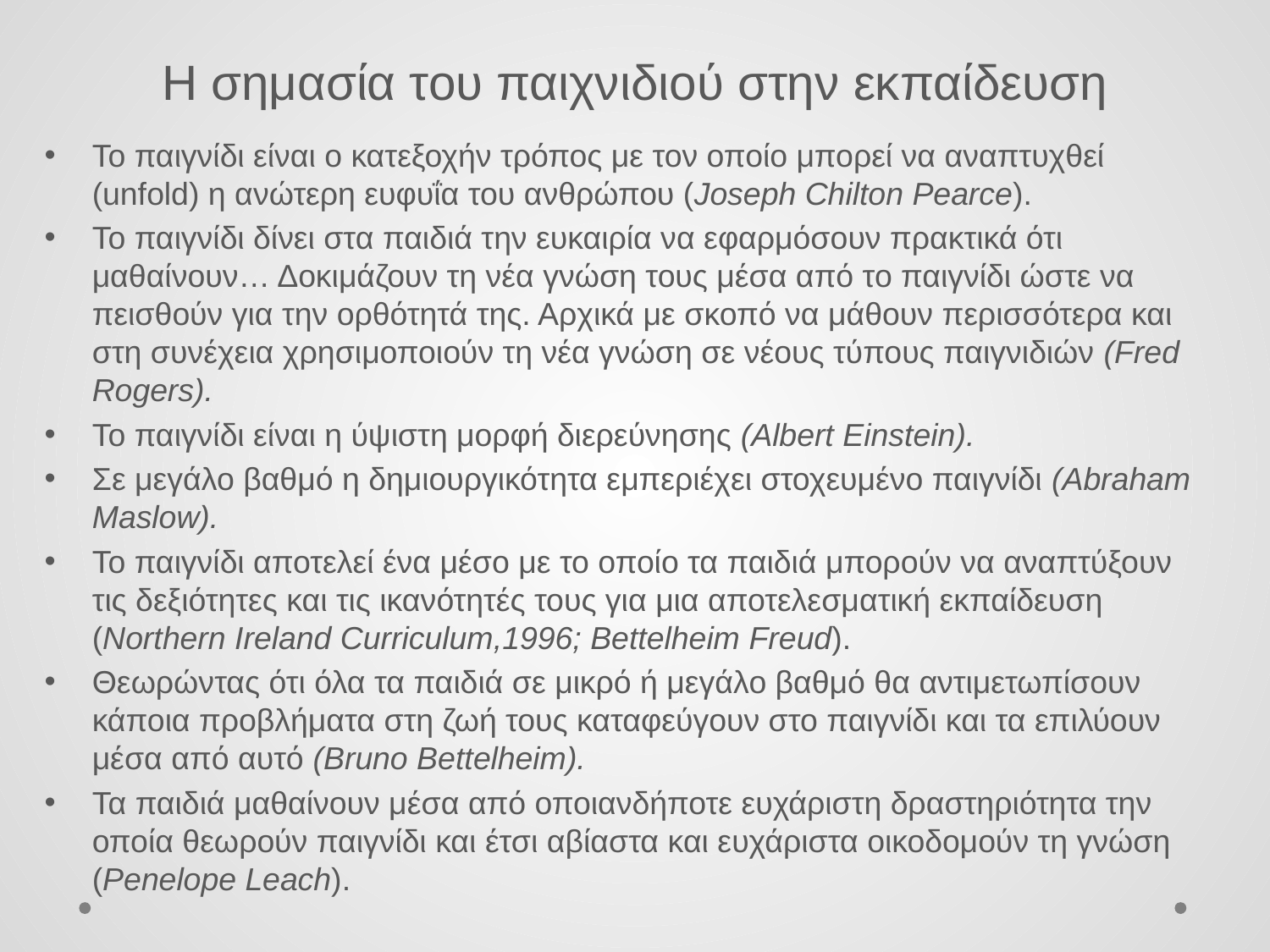

Η σημασία του παιχνιδιού στην εκπαίδευση

Το παιγνίδι είναι ο κατεξοχήν τρόπος με τον οποίο μπορεί να αναπτυχθεί (unfold) η ανώτερη ευφυΐα του ανθρώπου (Joseph Chilton Pearce).
Το παιγνίδι δίνει στα παιδιά την ευκαιρία να εφαρμόσουν πρακτικά ότι μαθαίνουν… Δοκιμάζουν τη νέα γνώση τους μέσα από το παιγνίδι ώστε να πεισθούν για την ορθότητά της. Αρχικά με σκοπό να μάθουν περισσότερα και στη συνέχεια χρησιμοποιούν τη νέα γνώση σε νέους τύπους παιγνιδιών (Fred Rogers).
Το παιγνίδι είναι η ύψιστη μορφή διερεύνησης (Albert Einstein).
Σε μεγάλο βαθμό η δημιουργικότητα εμπεριέχει στοχευμένο παιγνίδι (Abraham Maslow).
Το παιγνίδι αποτελεί ένα μέσο με το οποίο τα παιδιά μπορούν να αναπτύξουν τις δεξιότητες και τις ικανότητές τους για μια αποτελεσματική εκπαίδευση (Northern Ireland Curriculum,1996; Bettelheim Freud).
Θεωρώντας ότι όλα τα παιδιά σε μικρό ή μεγάλο βαθμό θα αντιμετωπίσουν κάποια προβλήματα στη ζωή τους καταφεύγουν στο παιγνίδι και τα επιλύουν μέσα από αυτό (Bruno Bettelheim).
Τα παιδιά μαθαίνουν μέσα από οποιανδήποτε ευχάριστη δραστηριότητα την οποία θεωρούν παιγνίδι και έτσι αβίαστα και ευχάριστα οικοδομούν τη γνώση (Penelope Leach).